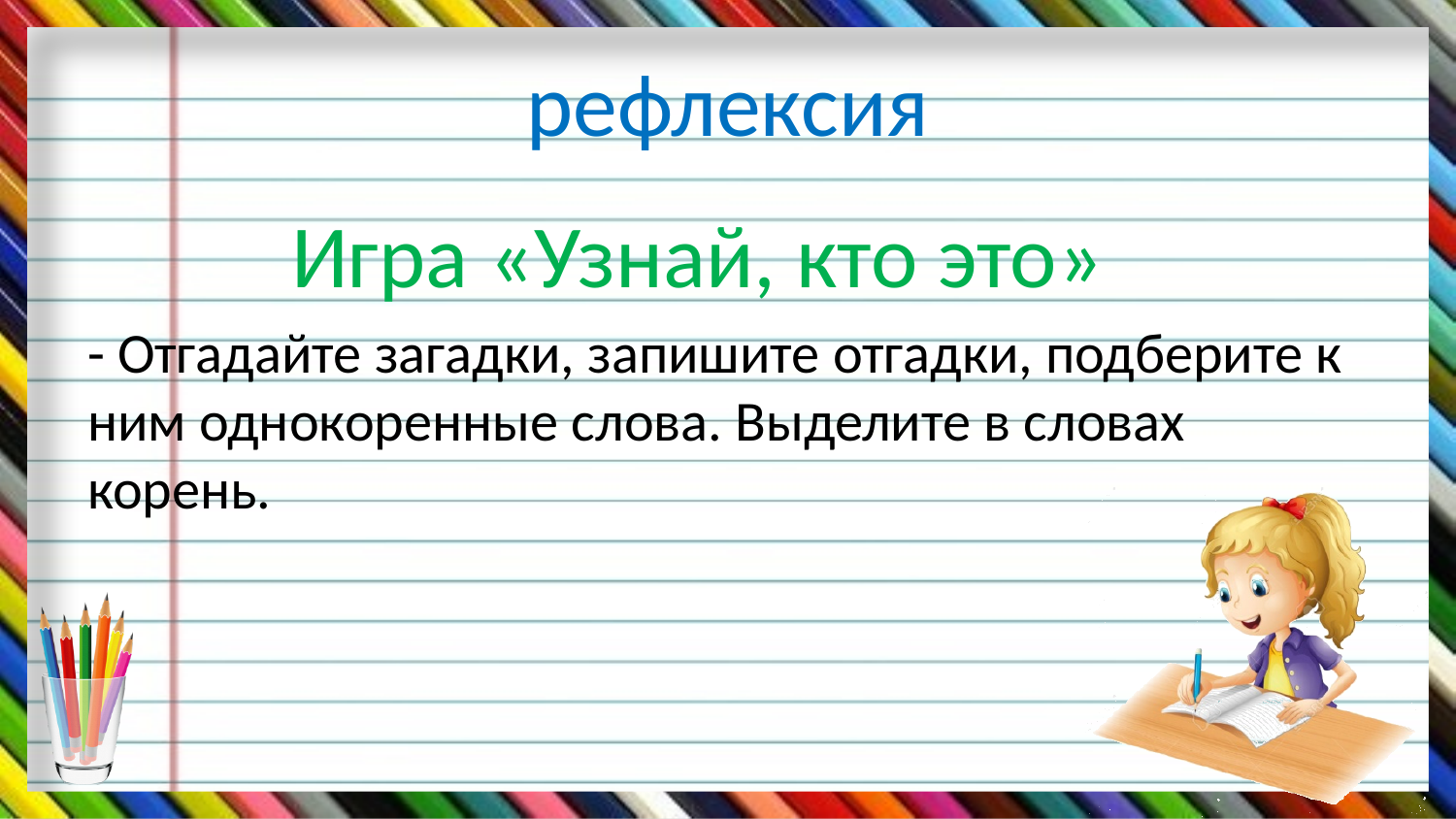

# рефлексия
              Игра «Узнай, кто это»
- Отгадайте загадки, запишите отгадки, подберите к ним однокоренные слова. Выделите в словах корень.